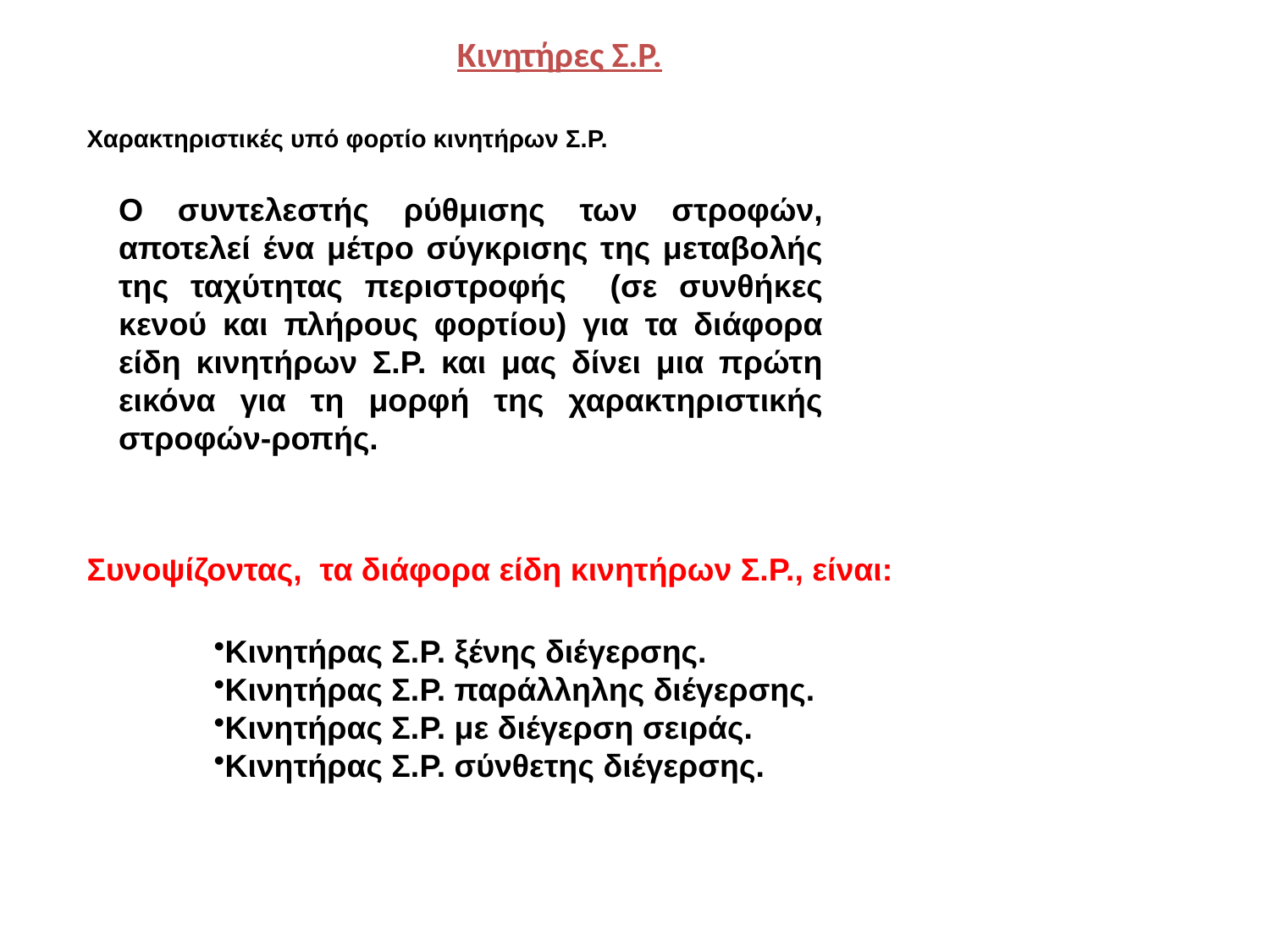

Κινητήρες Σ.Ρ.
Χαρακτηριστικές υπό φορτίο κινητήρων Σ.Ρ.
Ο συντελεστής ρύθμισης των στροφών, αποτελεί ένα μέτρο σύγκρισης της μεταβολής της ταχύτητας περιστροφής  (σε συνθήκες κενού και πλήρους φορτίου) για τα διάφορα είδη κινητήρων Σ.Ρ. και μας δίνει μια πρώτη εικόνα για τη μορφή της χαρακτηριστικής στροφών-ροπής.
Συνοψίζοντας,  τα διάφορα είδη κινητήρων Σ.Ρ., είναι:
Κινητήρας Σ.Ρ. ξένης διέγερσης.
Κινητήρας Σ.Ρ. παράλληλης διέγερσης.
Κινητήρας Σ.Ρ. με διέγερση σειράς.
Κινητήρας Σ.Ρ. σύνθετης διέγερσης.